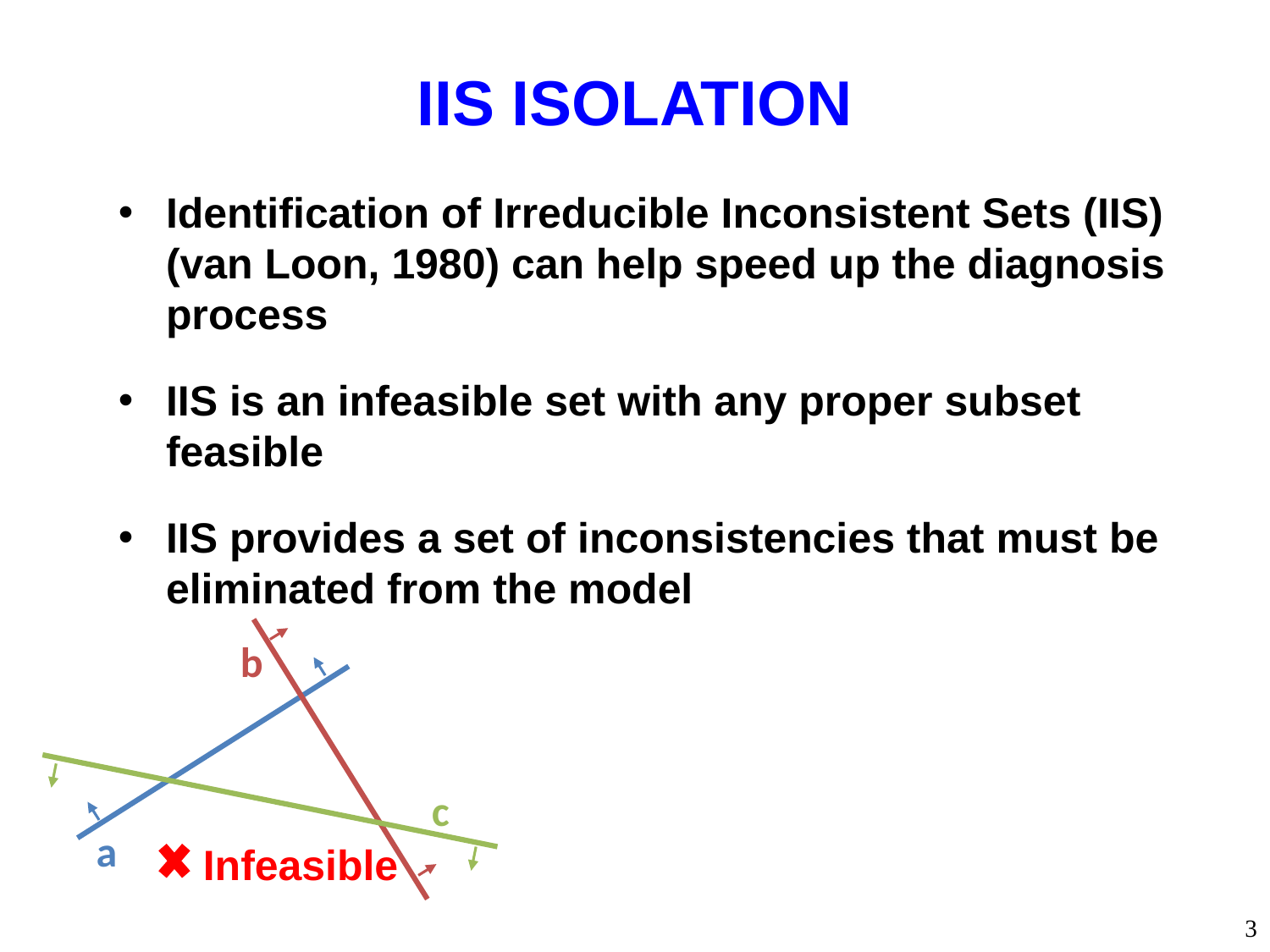

# IIS ISOLATION
Identification of Irreducible Inconsistent Sets (IIS) (van Loon, 1980) can help speed up the diagnosis process

IIS is an infeasible set with any proper subset feasible

IIS provides a set of inconsistencies that must be eliminated from the model
b
a
c
Infeasible

3